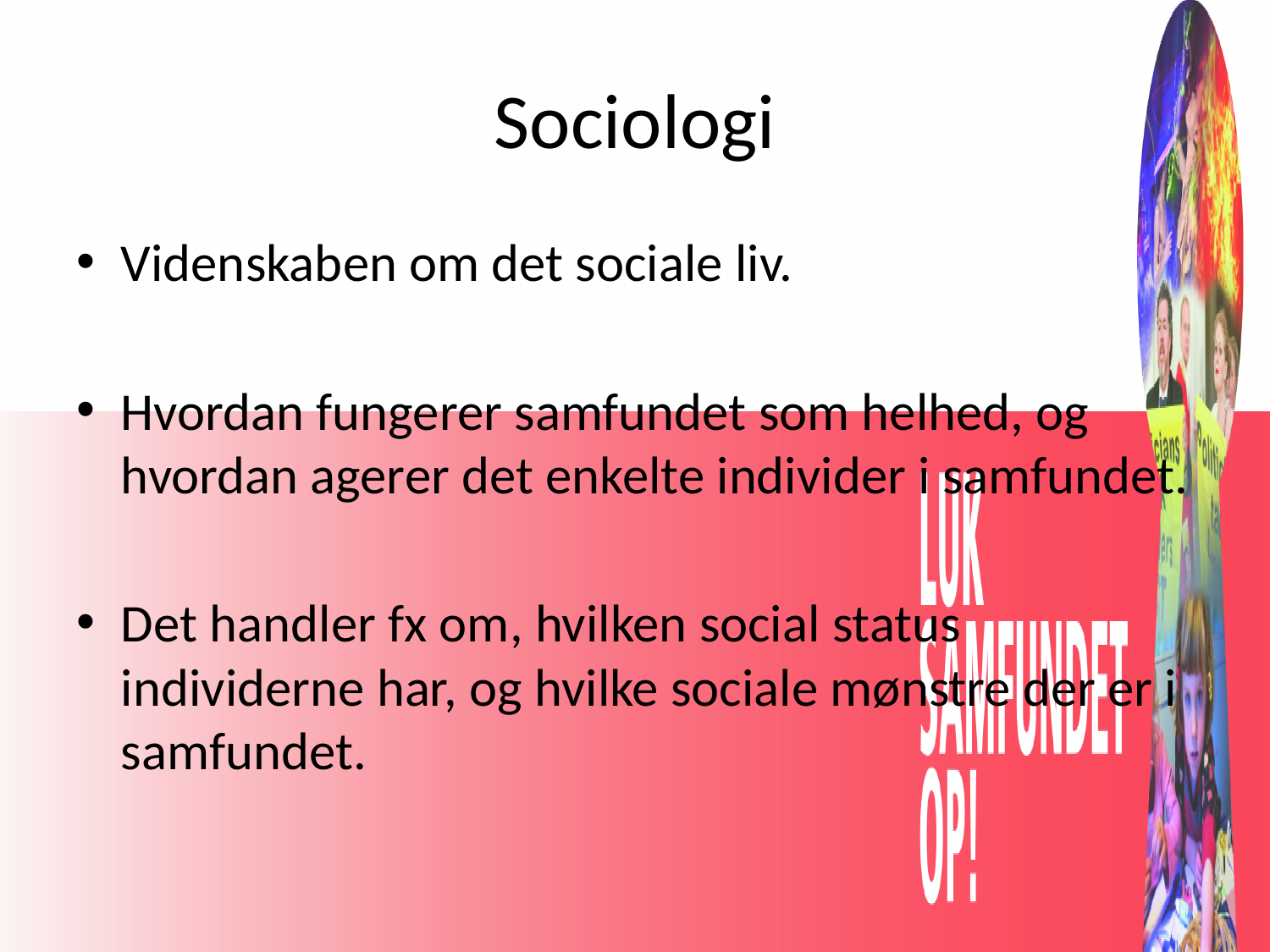

# Sociologi
Videnskaben om det sociale liv.

Hvordan fungerer samfundet som helhed, og hvordan agerer det enkelte individer i samfundet.

Det handler fx om, hvilken social status individerne har, og hvilke sociale mønstre der er i samfundet.